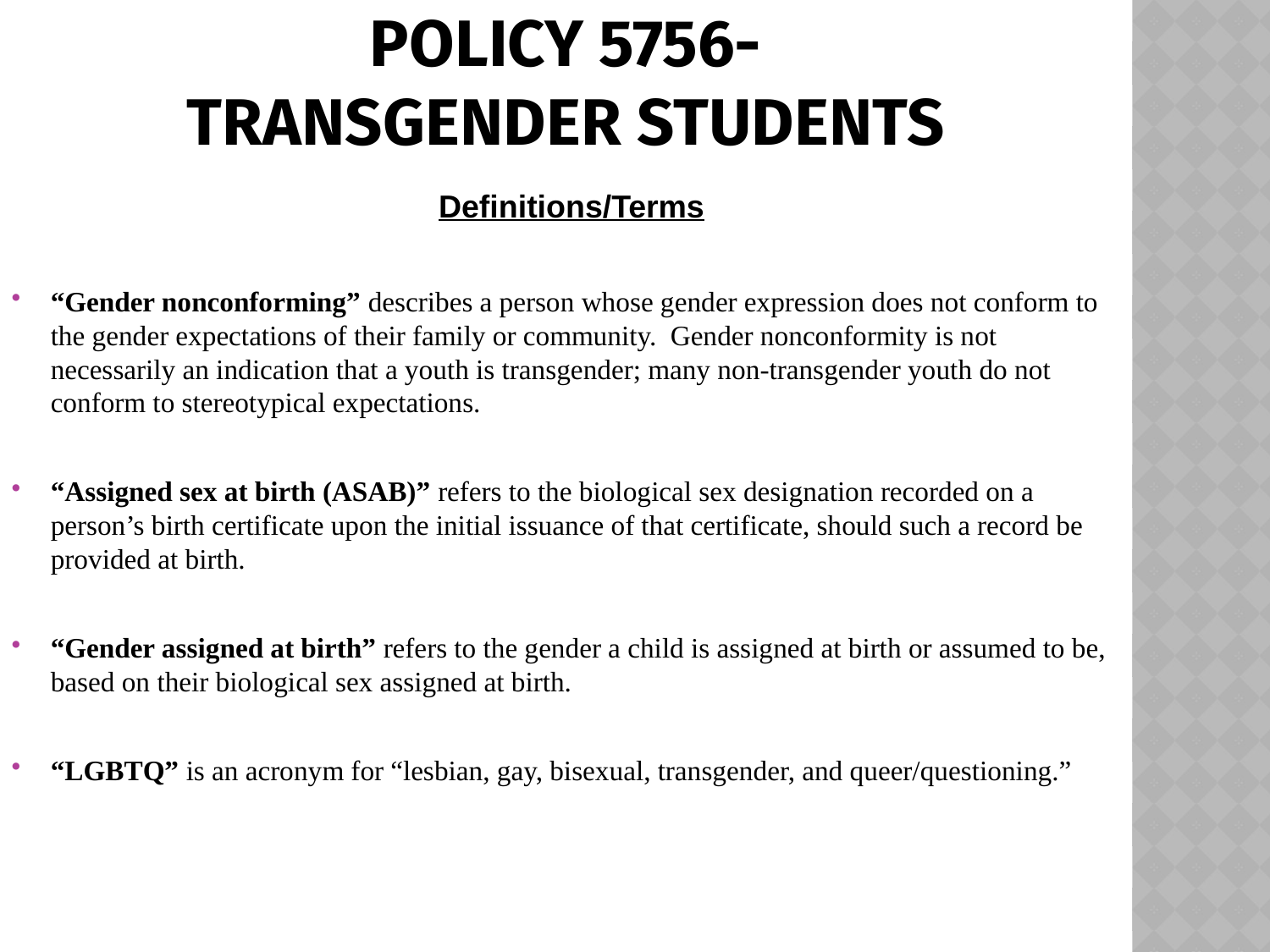

# Policy 5756- Transgender Students
Definitions/Terms

“Gender nonconforming” describes a person whose gender expression does not conform to the gender expectations of their family or community.  Gender nonconformity is not necessarily an indication that a youth is transgender; many non-transgender youth do not conform to stereotypical expectations.

“Assigned sex at birth (ASAB)” refers to the biological sex designation recorded on a person’s birth certificate upon the initial issuance of that certificate, should such a record be provided at birth.

“Gender assigned at birth” refers to the gender a child is assigned at birth or assumed to be, based on their biological sex assigned at birth.

“LGBTQ” is an acronym for “lesbian, gay, bisexual, transgender, and queer/questioning.”